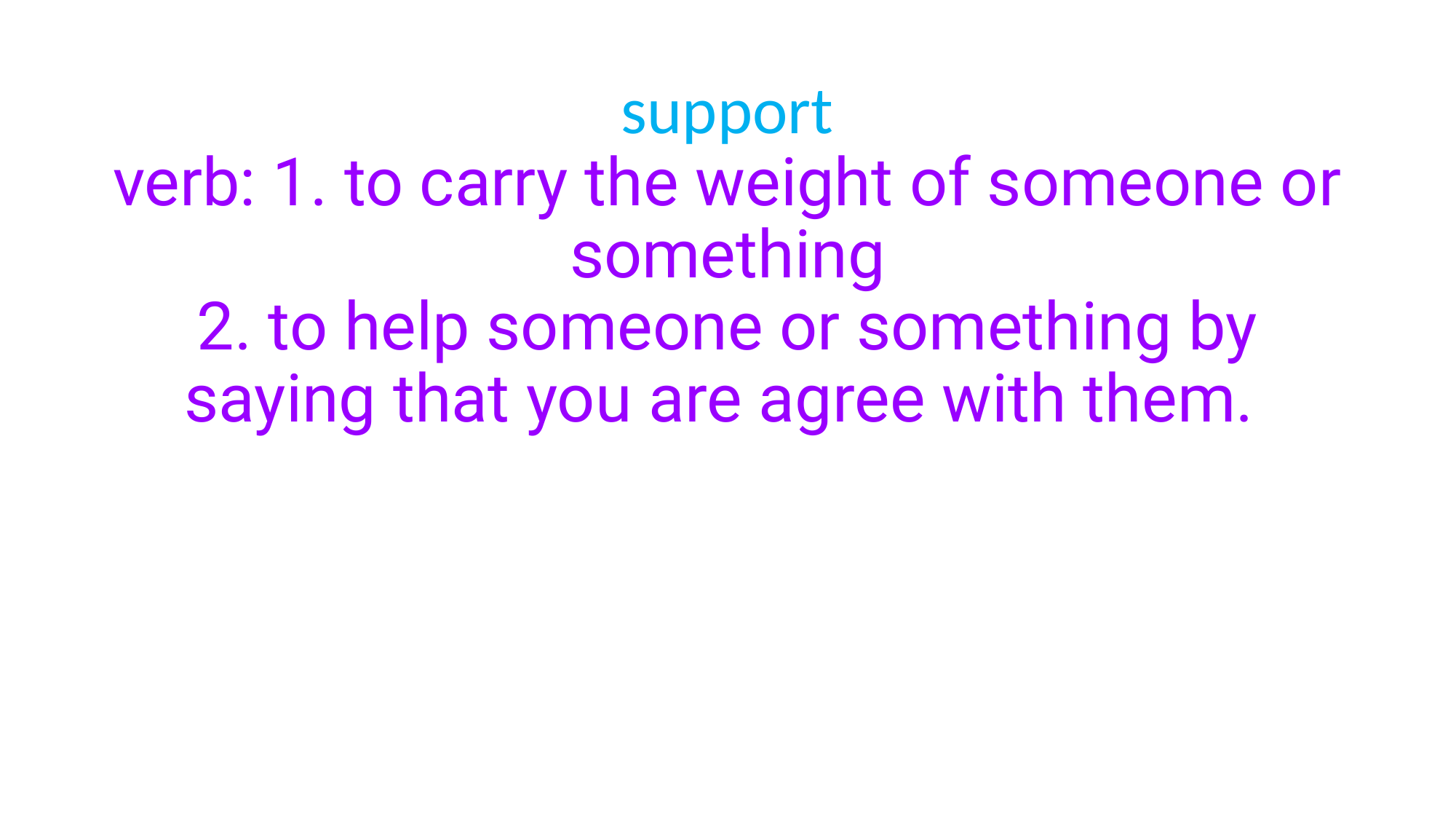

# support verb: 1. to carry the weight of someone or something 2. to help someone or something by saying that you are agree with them.